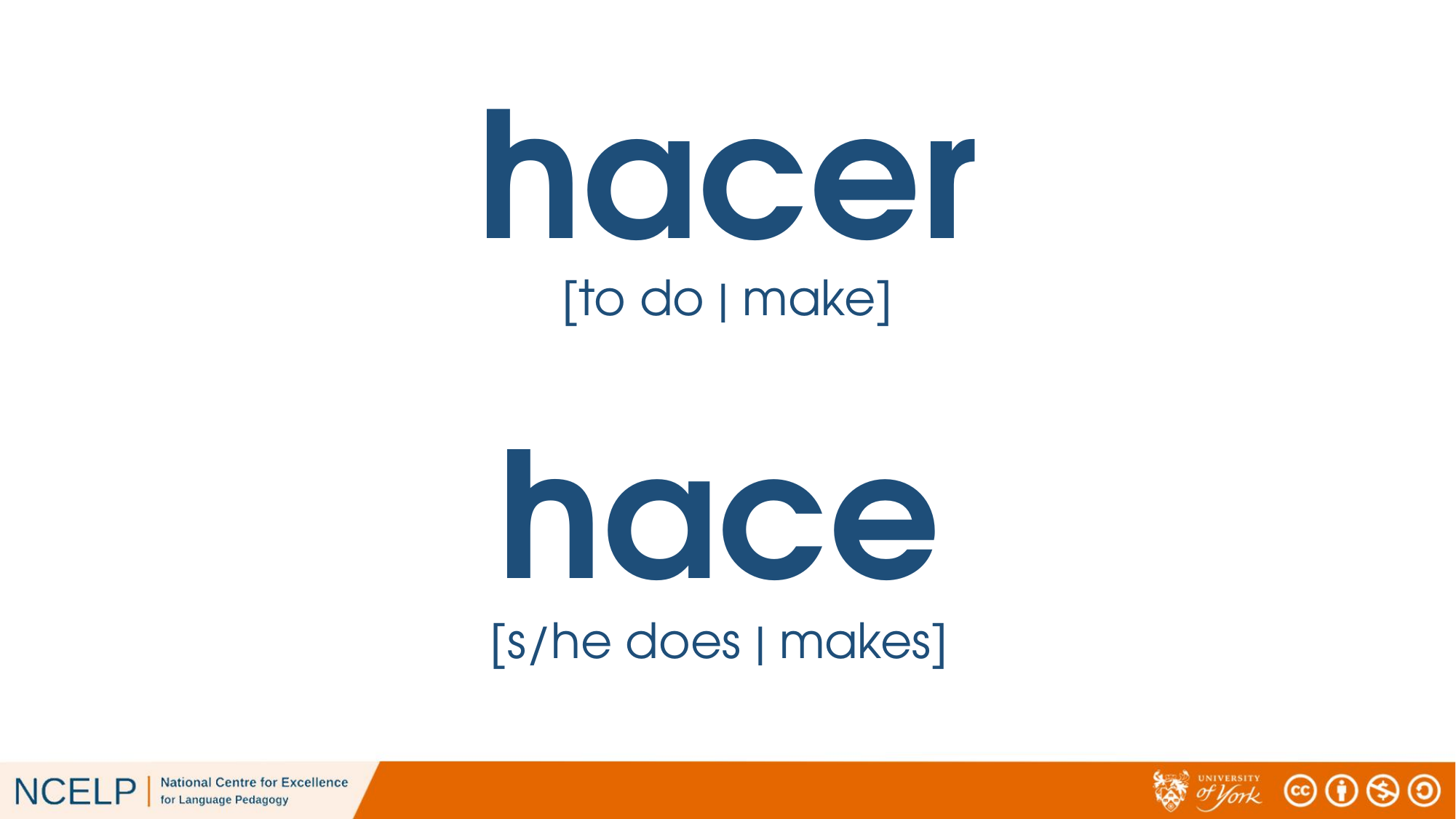

# hacer
[to do | make]
hace
[s/he does | makes]